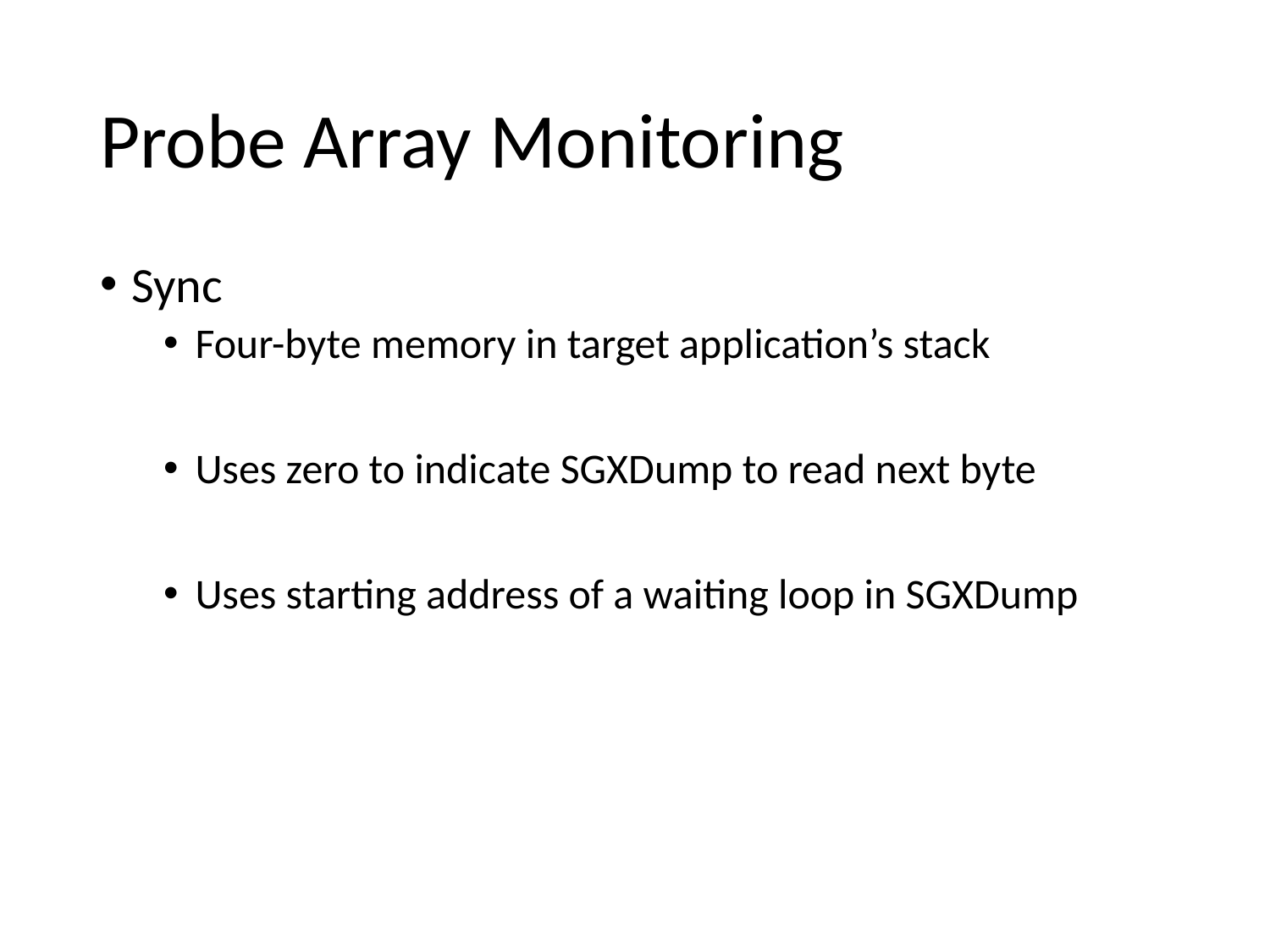

# Probe Array Monitoring
Sync
Four-byte memory in target application’s stack

Uses zero to indicate SGXDump to read next byte

Uses starting address of a waiting loop in SGXDump